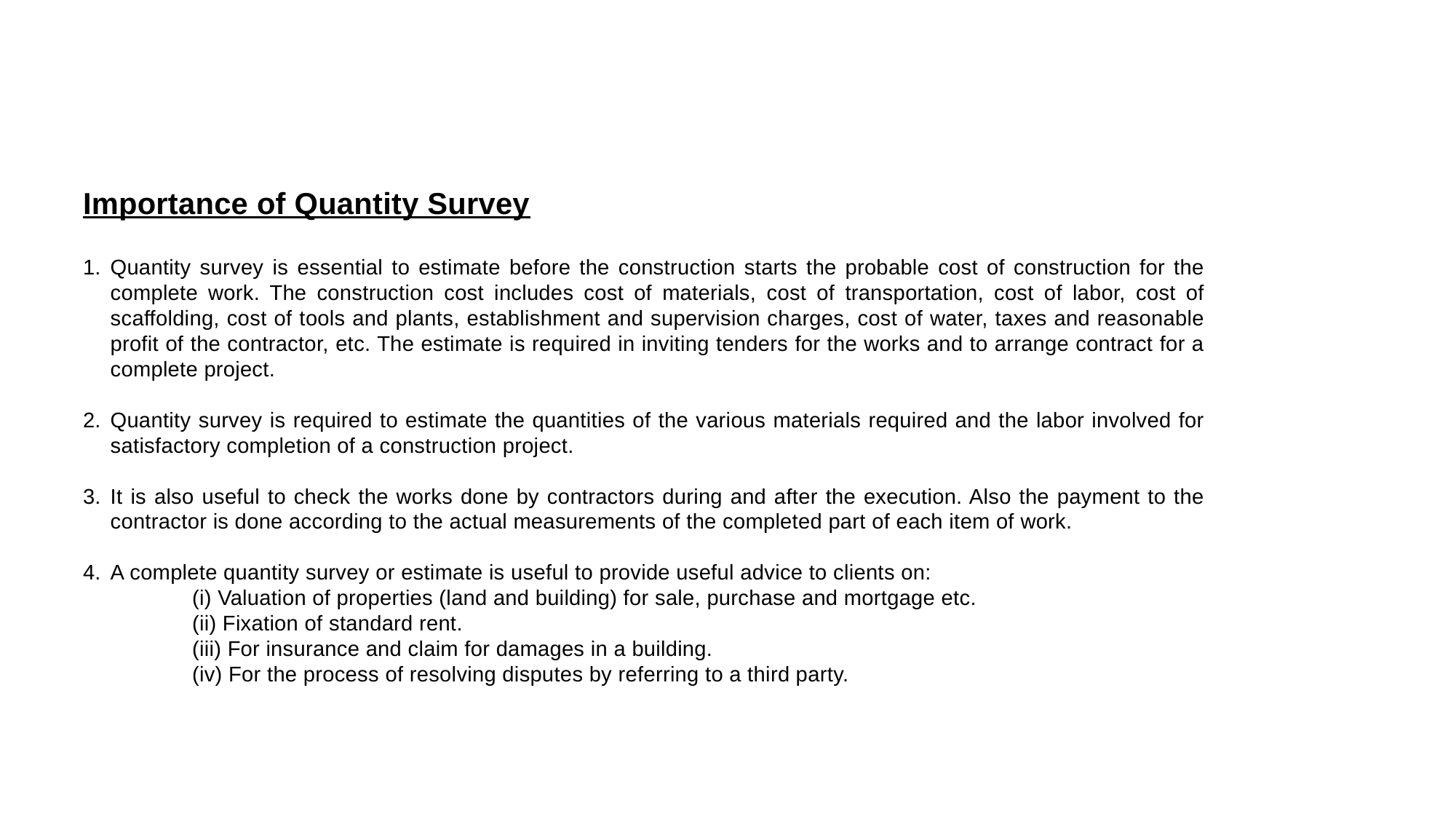

Importance of Quantity Survey

Quantity survey is essential to estimate before the construction starts the probable cost of construction for the complete work. The construction cost includes cost of materials, cost of transportation, cost of labor, cost of scaffolding, cost of tools and plants, establishment and supervision charges, cost of water, taxes and reasonable profit of the contractor, etc. The estimate is required in inviting tenders for the works and to arrange contract for a complete project.

Quantity survey is required to estimate the quantities of the various materials required and the labor involved for satisfactory completion of a construction project.

It is also useful to check the works done by contractors during and after the execution. Also the payment to the contractor is done according to the actual measurements of the completed part of each item of work.

A complete quantity survey or estimate is useful to provide useful advice to clients on:
	(i) Valuation of properties (land and building) for sale, purchase and mortgage etc.
	(ii) Fixation of standard rent.
	(iii) For insurance and claim for damages in a building.
	(iv) For the process of resolving disputes by referring to a third party.